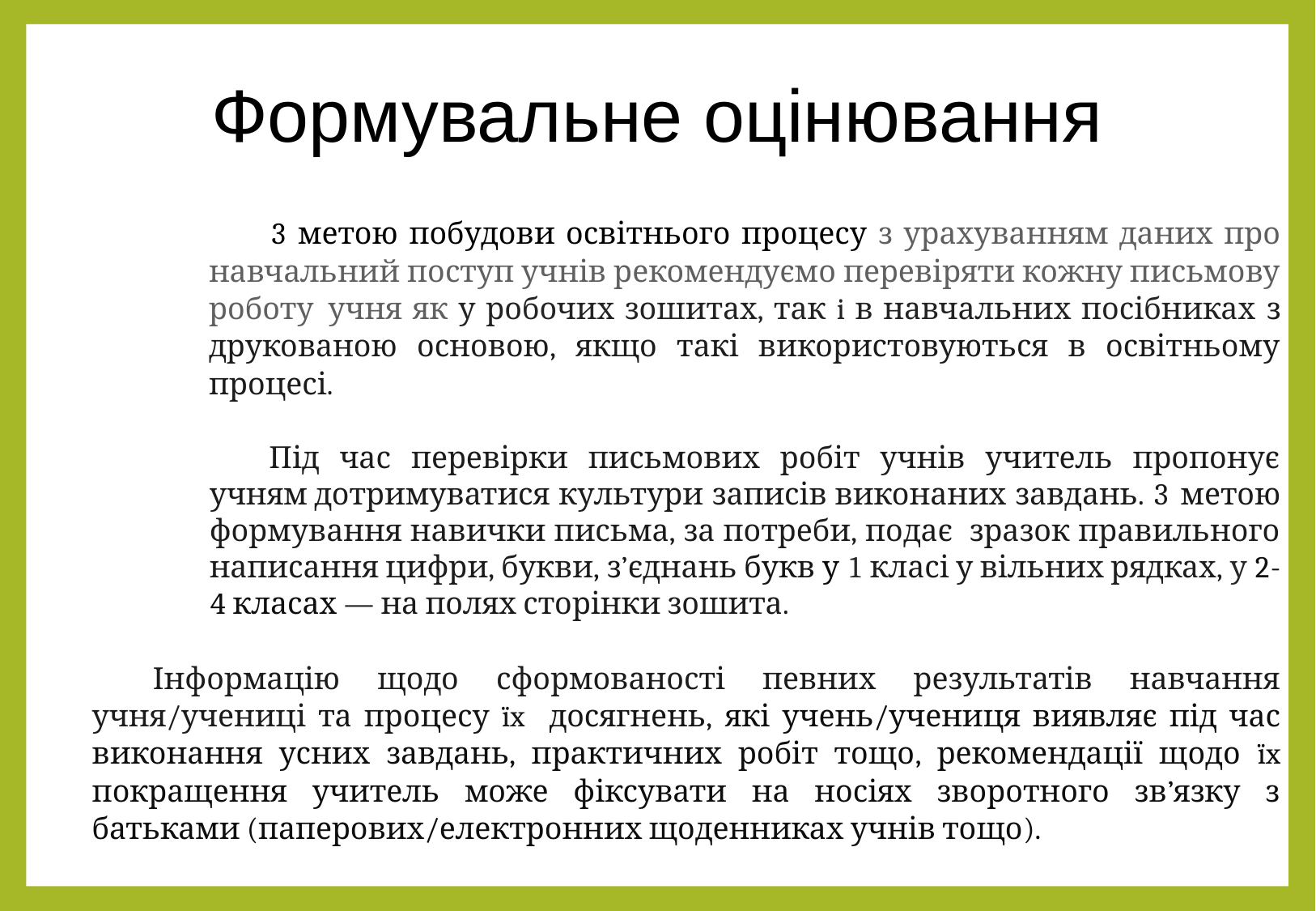

Формувальне оцінювання
3 метою побудови освітнього процесу з урахуванням даних про навчальний поступ учнів рекомендуємо перевіряти кожну письмову роботу учня як у робочих зошитах, так i в навчальних посібниках з друкованою основою, якщо такі використовуються в освітньому процесі.

Під час перевірки письмових робіт учнів учитель пропонує учням дотримуватися культури записів виконаних завдань. 3 метою формування навички письма, за потреби, подає  зразок правильного написання цифри, букви, з’єднань букв у 1 класі у вільних рядках, у 2-4 класах — на полях сторінки зошита.

Інформацію щодо сформованості певних результатів навчання учня/учениці та процесу ïx  досягнень, які учень/учениця виявляє під час виконання усних завдань, практичних робіт тощо, рекомендації щодо ïx покращення учитель може фіксувати на носіях зворотного зв’язку з батьками (паперових/електронних щоденниках учнів тощо).